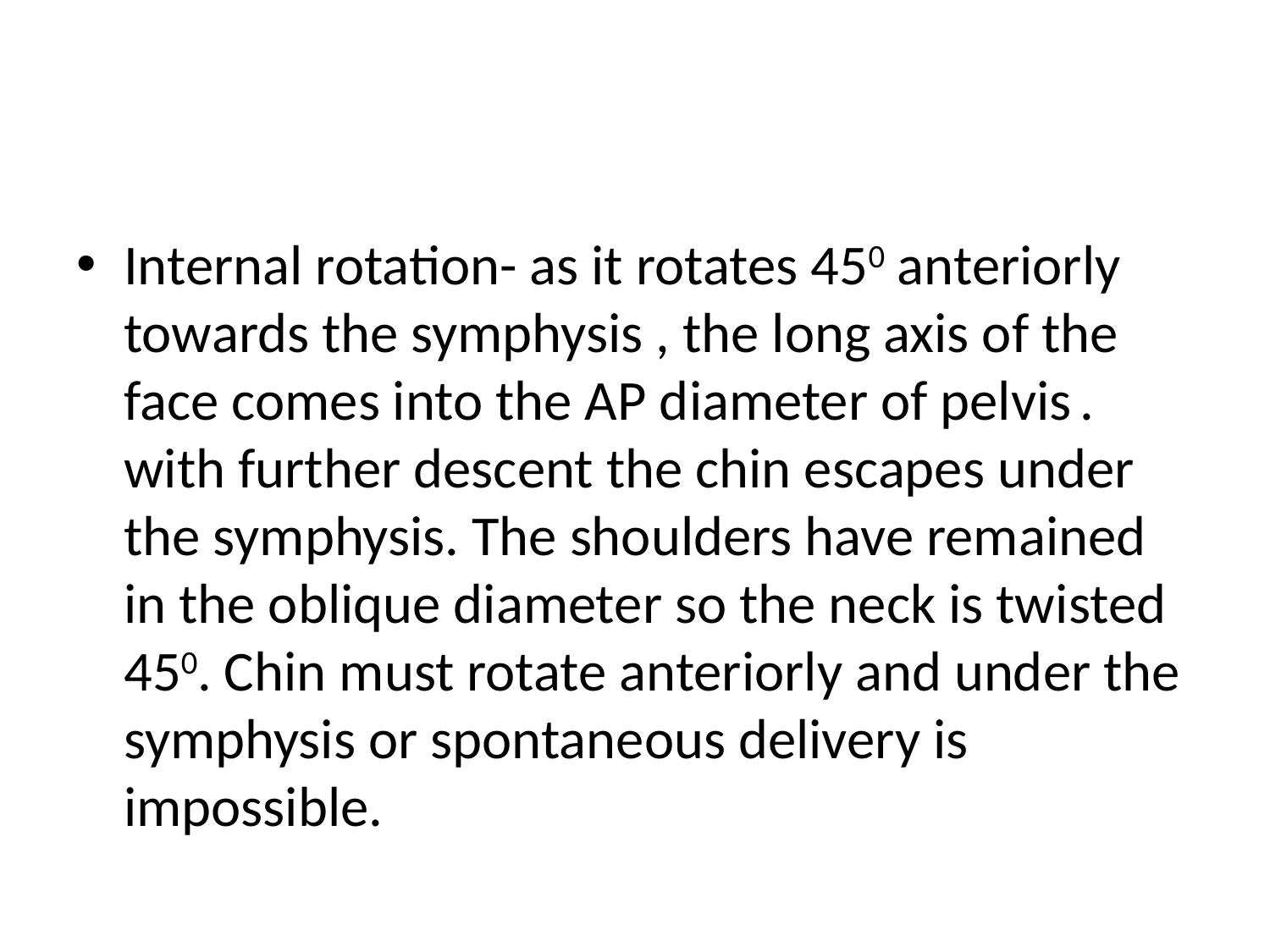

#
Internal rotation- as it rotates 450 anteriorly towards the symphysis , the long axis of the face comes into the AP diameter of pelvis . with further descent the chin escapes under the symphysis. The shoulders have remained in the oblique diameter so the neck is twisted 450. Chin must rotate anteriorly and under the symphysis or spontaneous delivery is impossible.